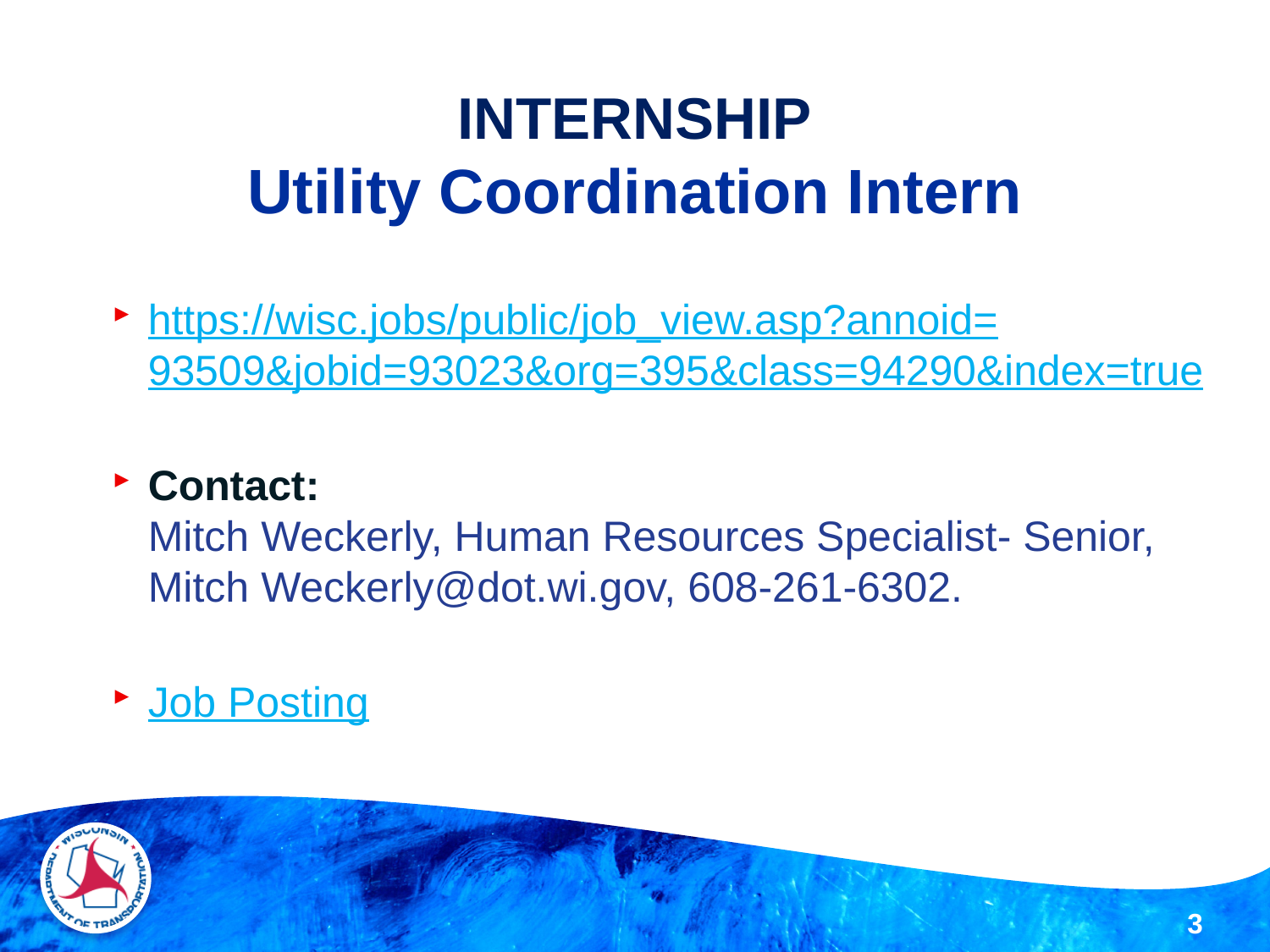

# INTERNSHIP Utility Coordination Intern
https://wisc.jobs/public/job_view.asp?annoid=93509&jobid=93023&org=395&class=94290&index=true

Contact:
Mitch Weckerly, Human Resources Specialist- Senior, Mitch Weckerly@dot.wi.gov, 608-261-6302.
Job Posting
3